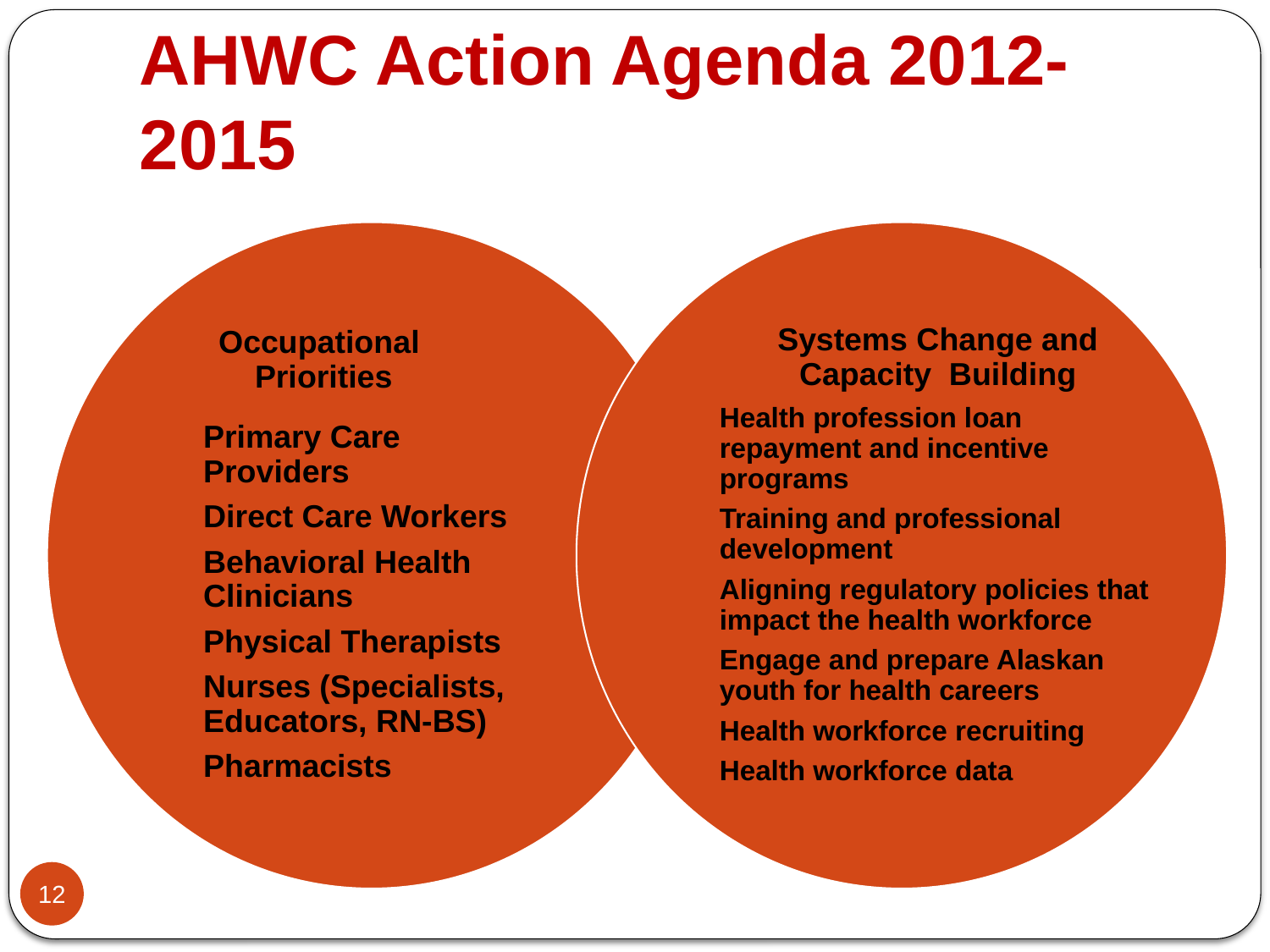

# AHWC Action Agenda 2012-2015
 Occupational   Priorities

Primary Care Providers
Direct Care Workers
Behavioral Health Clinicians
Physical Therapists
Nurses (Specialists, Educators, RN-BS)
Pharmacists
Systems Change and Capacity  Building
Health profession loan repayment and incentive programs
Training and professional development
Aligning regulatory policies that impact the health workforce
Engage and prepare Alaskan youth for health careers
Health workforce recruiting
Health workforce data
12